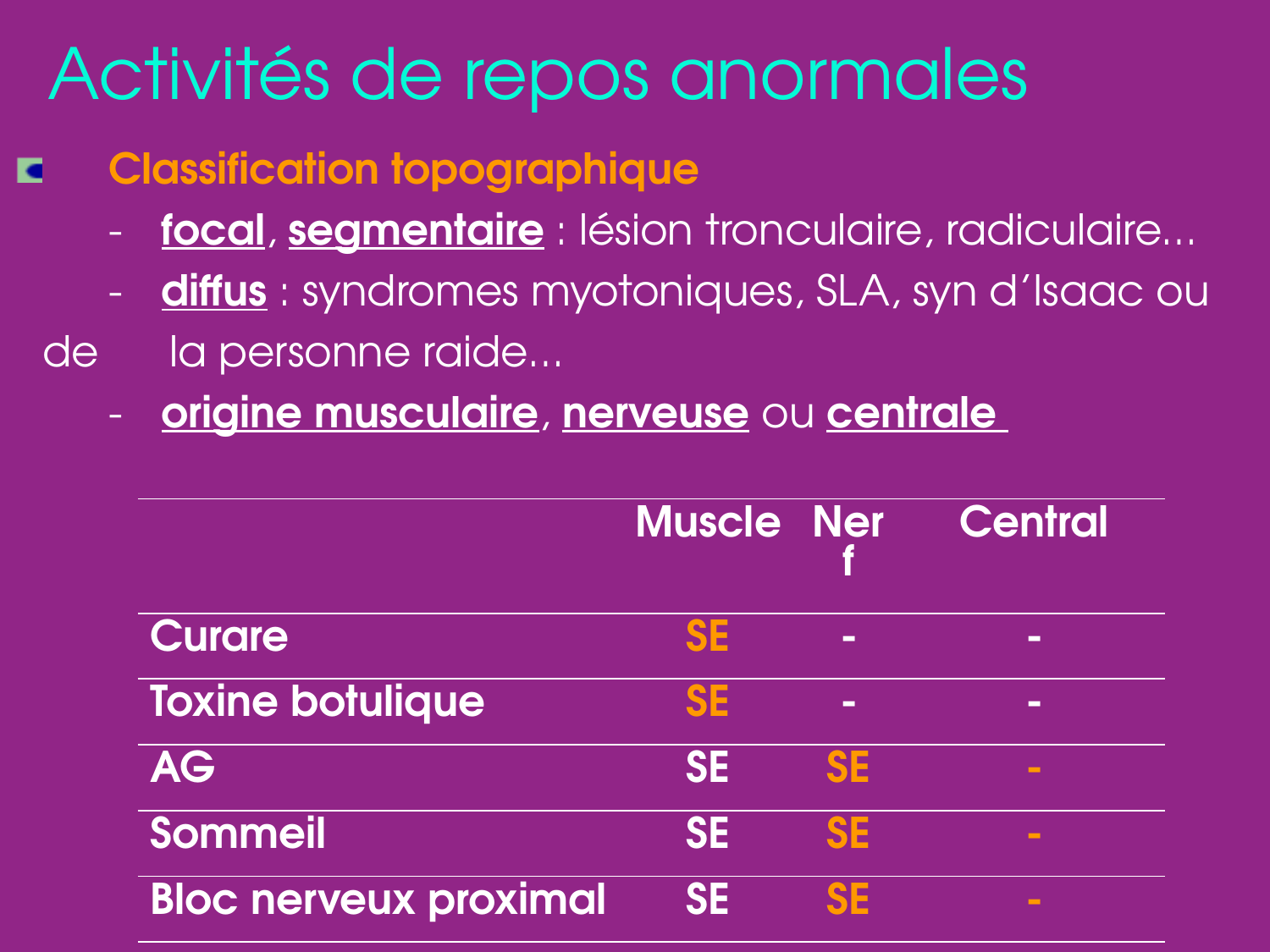

Activités de repos anormales
	Classification topographique
	- 	focal, segmentaire : lésion tronculaire, radiculaire…
	-	diffus : syndromes myotoniques, SLA, syn d’Isaac ou de 		la personne raide…
	-	origine musculaire, nerveuse ou centrale
|  | Muscle | Nerf | Central |
| --- | --- | --- | --- |
| Curare | SE | - | - |
| Toxine botulique | SE | - | - |
| AG | SE | SE | - |
| Sommeil | SE | SE | - |
| Bloc nerveux proximal | SE | SE | - |